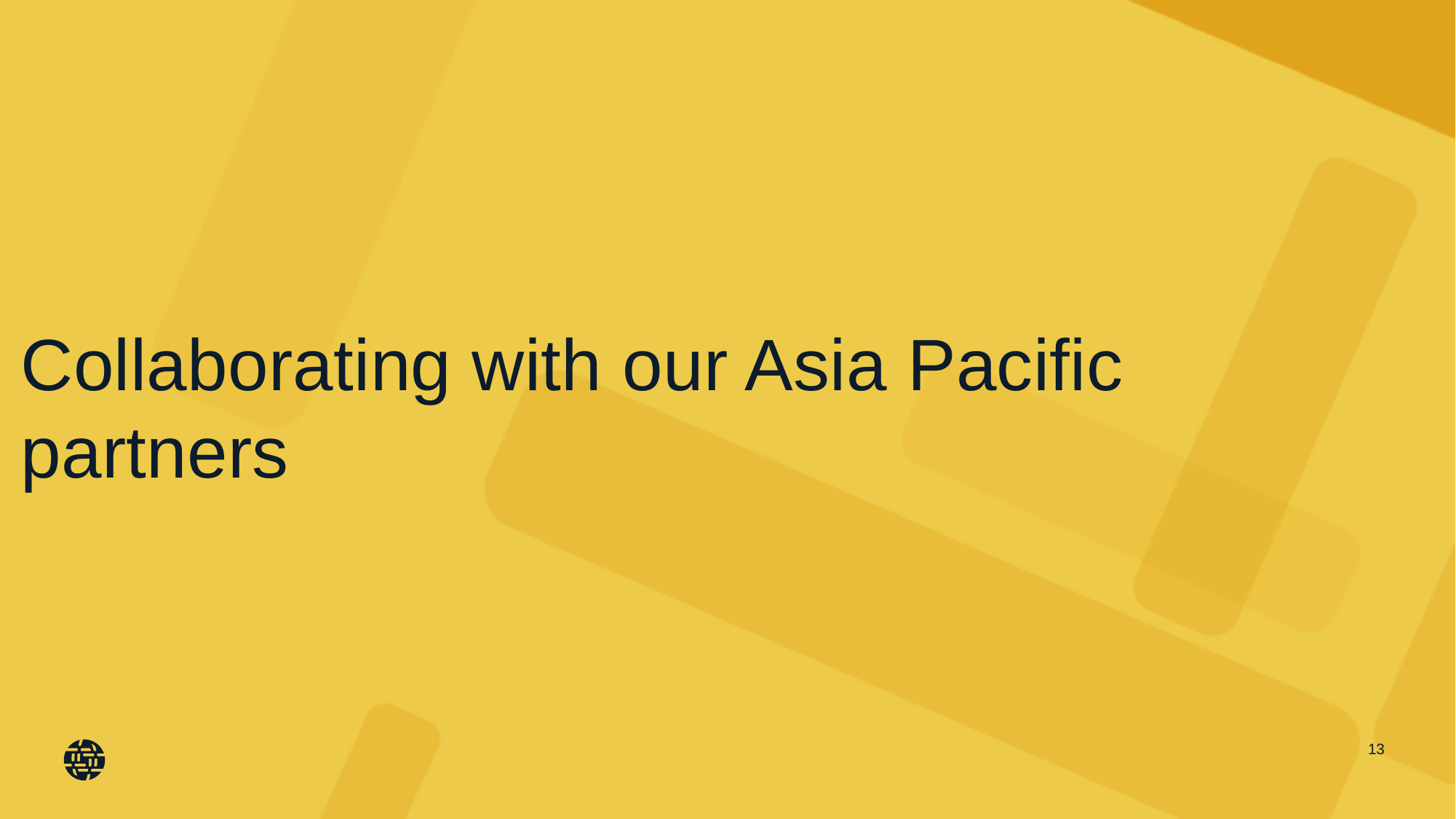

Collaborating with our Asia Pacific
partners

13